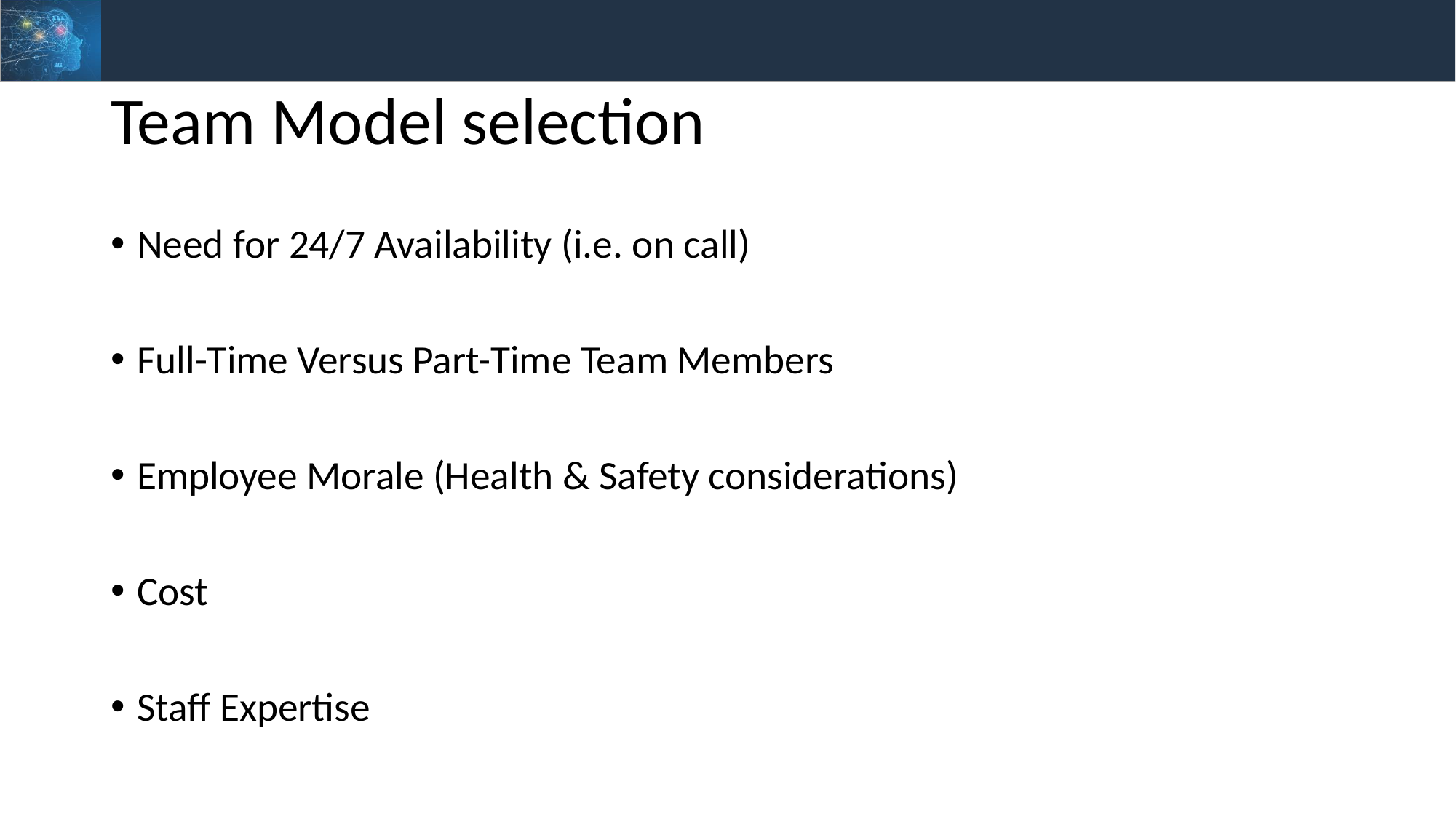

# Team Model selection
Need for 24/7 Availability (i.e. on call)

Full-Time Versus Part-Time Team Members

Employee Morale (Health & Safety considerations)

Cost

Staff Expertise